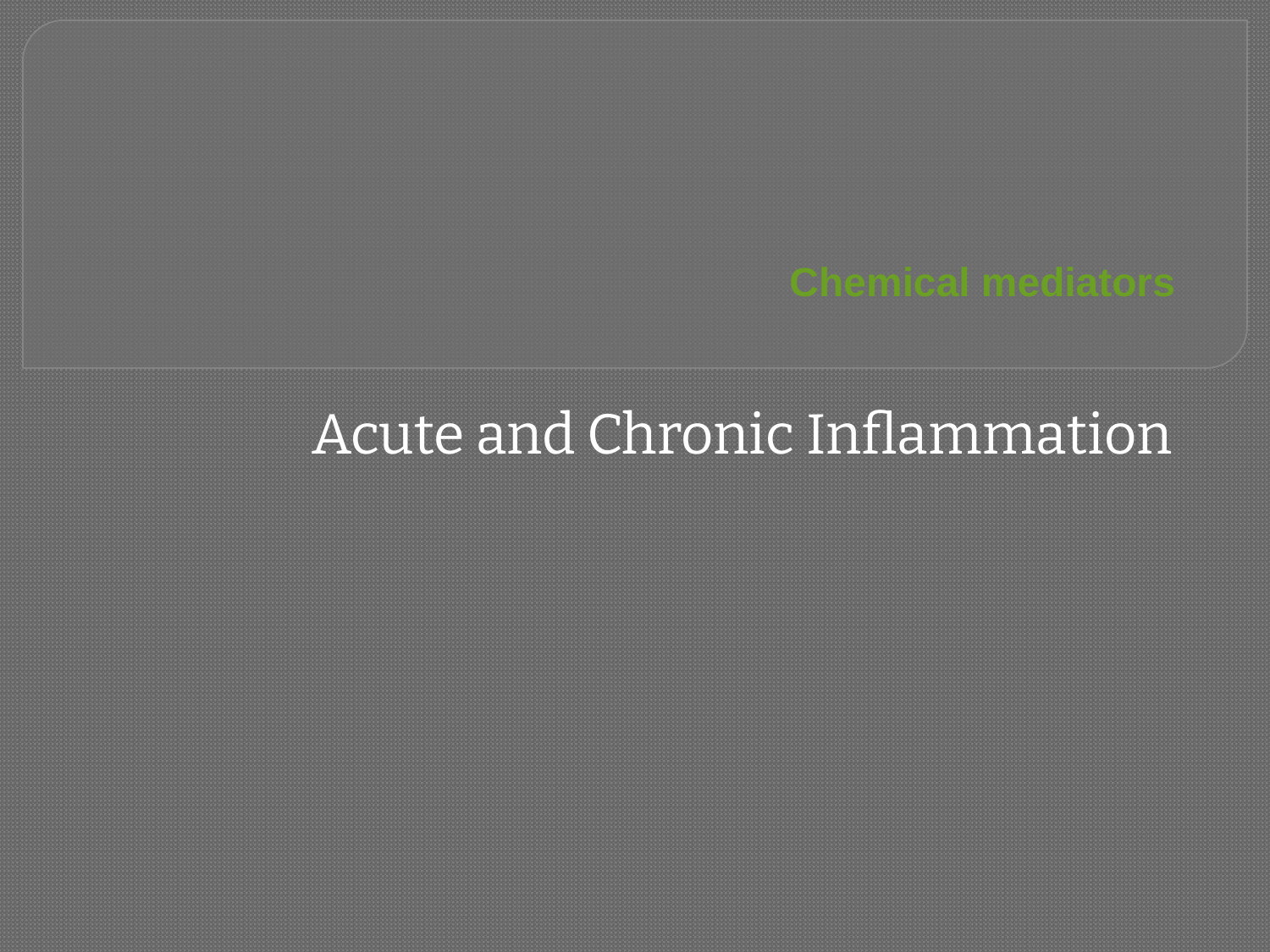

# Chemical mediators
Acute and Chronic Inflammation